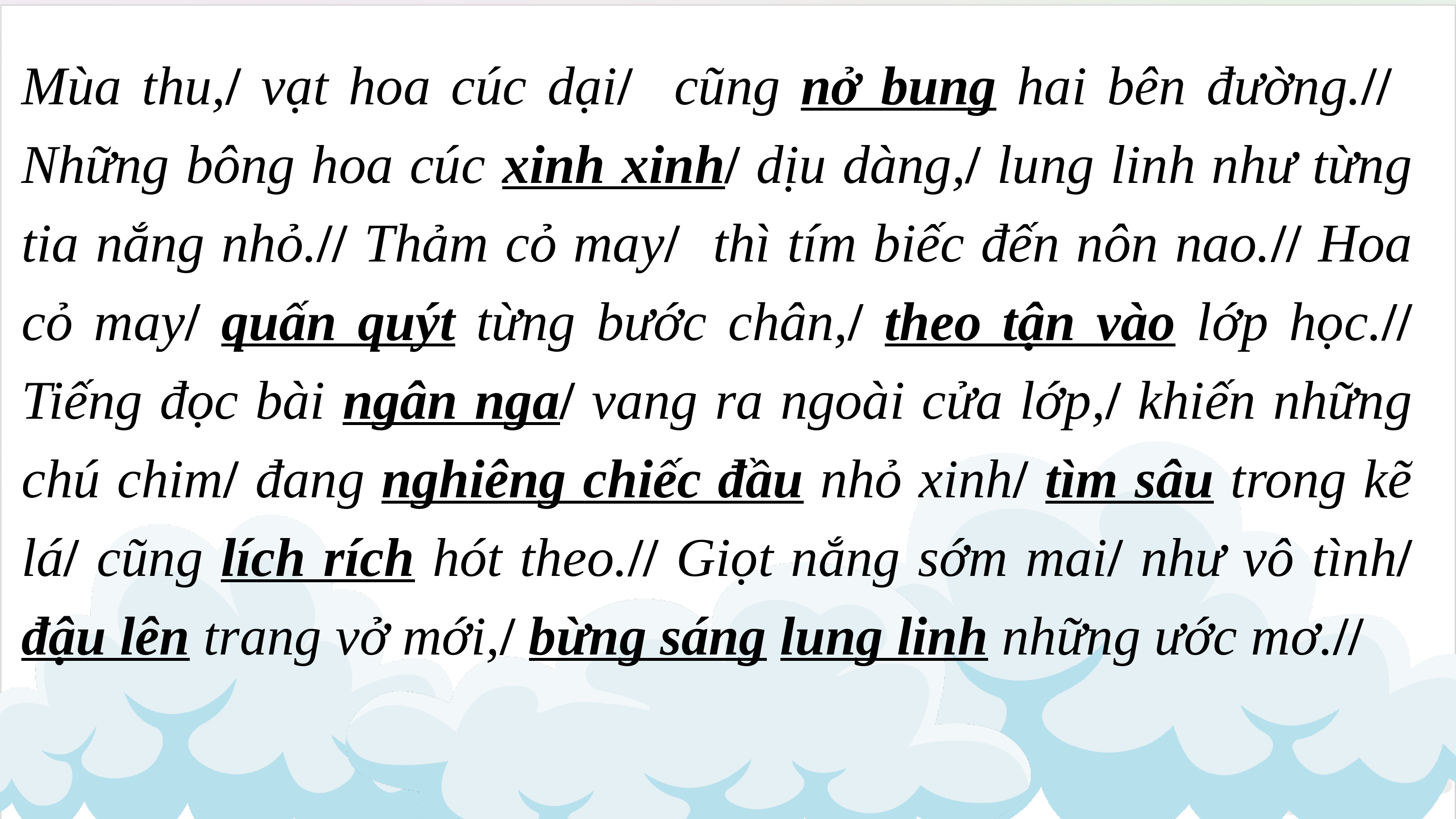

Mùa thu,/ vạt hoa cúc dại/  cũng nở bung hai bên đường.//  Những bông hoa cúc xinh xinh/ dịu dàng,/ lung linh như từng tia nắng nhỏ.// Thảm cỏ may/  thì tím biếc đến nôn nao.// Hoa cỏ may/ quấn quýt từng bước chân,/ theo tận vào lớp học.// Tiếng đọc bài ngân nga/ vang ra ngoài cửa lớp,/ khiến những chú chim/ đang nghiêng chiếc đầu nhỏ xinh/ tìm sâu trong kẽ lá/ cũng lích rích hót theo.// Giọt nắng sớm mai/ như vô tình/ đậu lên trang vở mới,/ bừng sáng lung linh những ước mơ.//